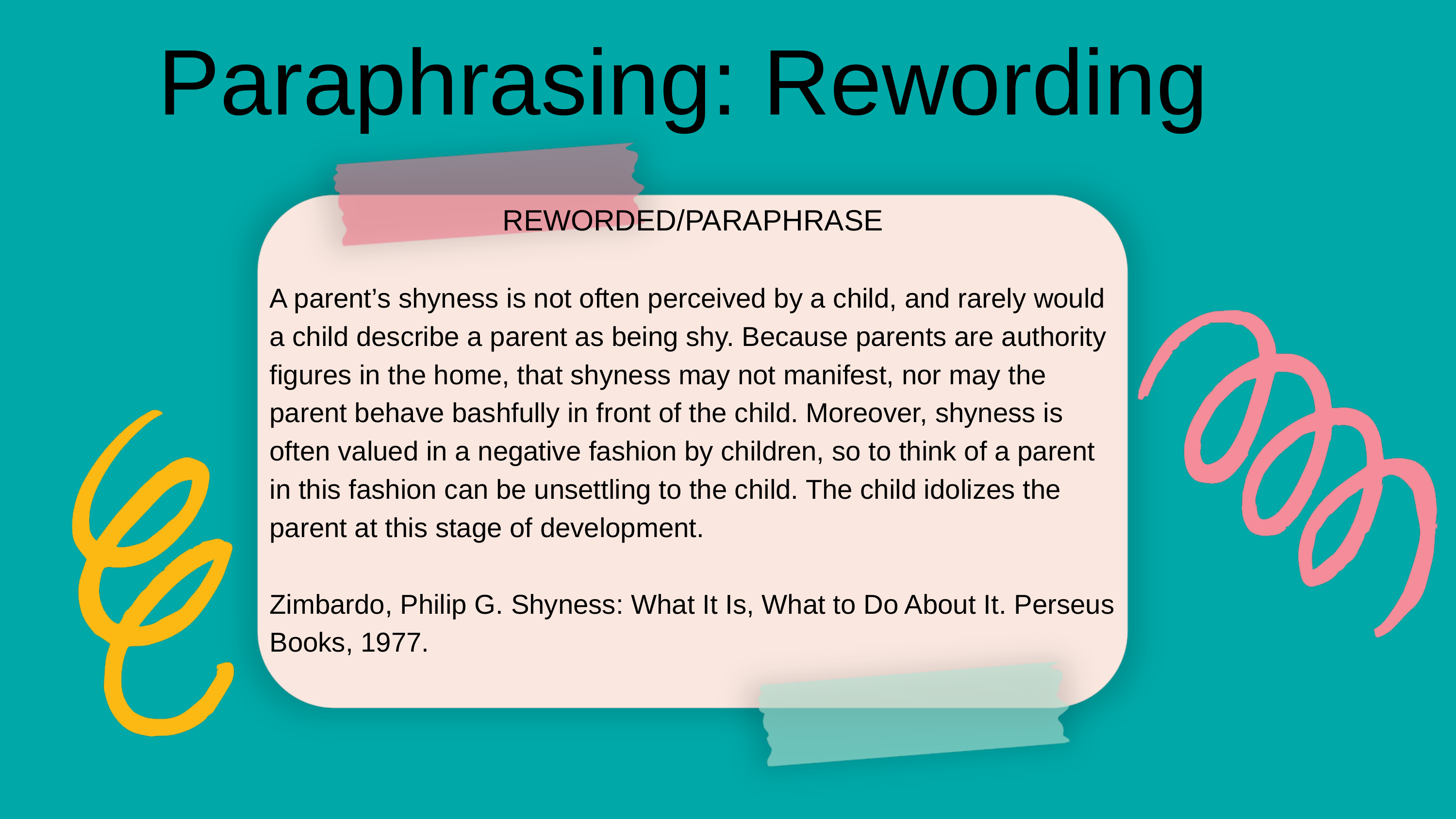

Paraphrasing: Rewording

REWORDED/PARAPHRASE

A parent’s shyness is not often perceived by a child, and rarely would a child describe a parent as being shy. Because parents are authority figures in the home, that shyness may not manifest, nor may the parent behave bashfully in front of the child. Moreover, shyness is often valued in a negative fashion by children, so to think of a parent in this fashion can be unsettling to the child. The child idolizes the parent at this stage of development.

Zimbardo, Philip G. Shyness: What It Is, What to Do About It. Perseus Books, 1977.